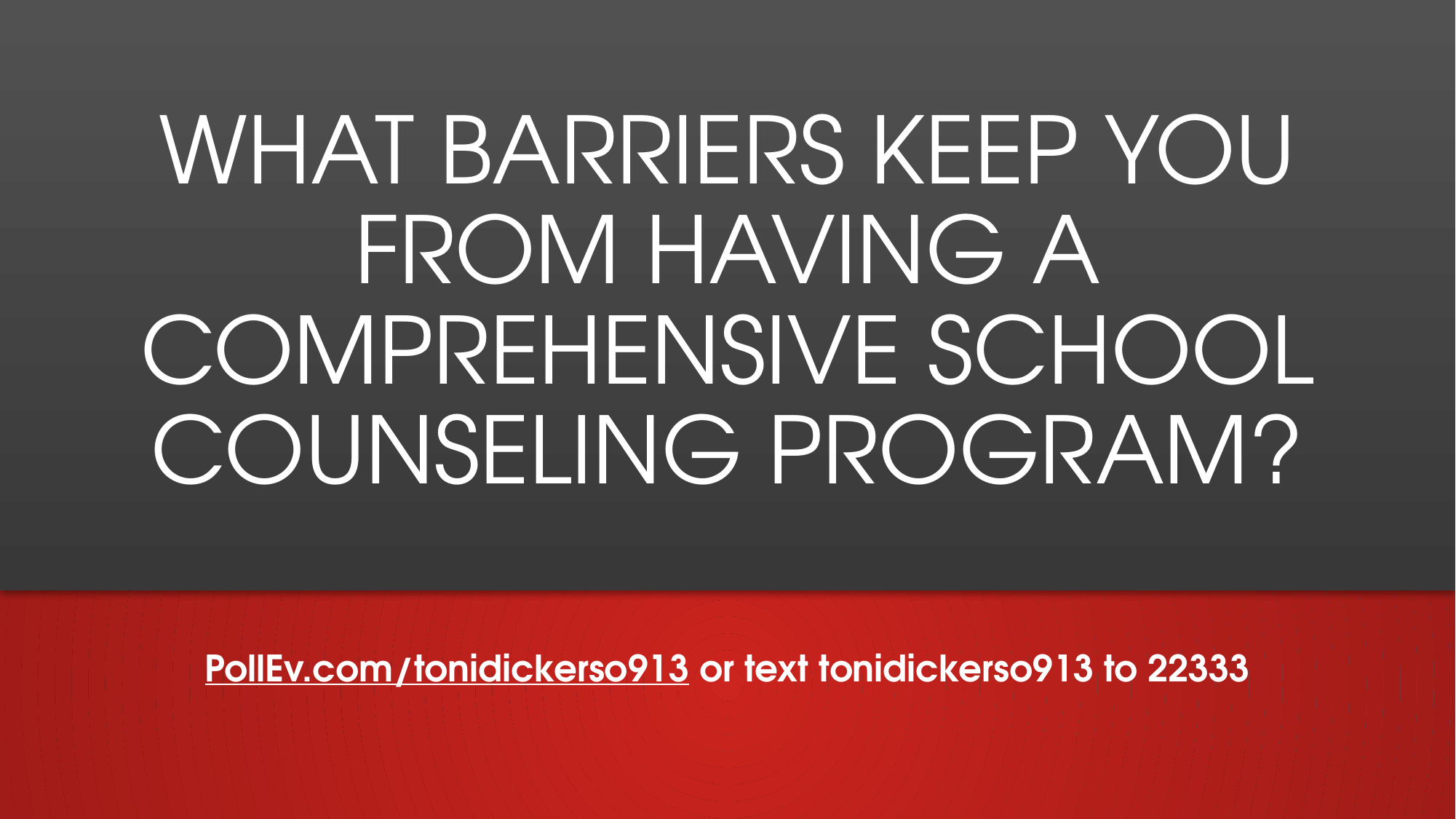

# What barriers keep you from having a comprehensive school counseling program?

PollEv.com/tonidickerso913 or text tonidickerso913 to 22333